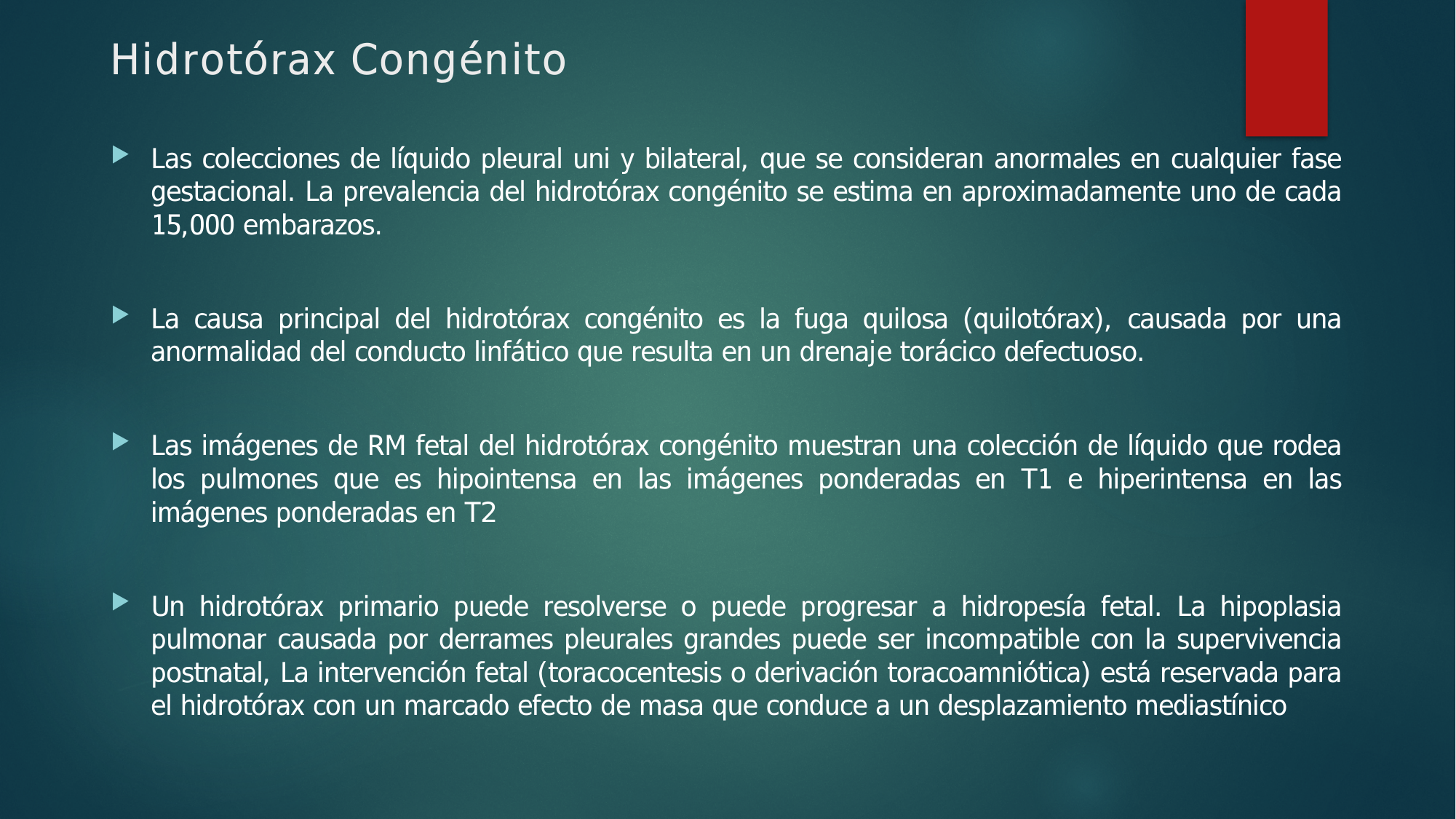

# Hidrotórax Congénito
Las colecciones de líquido pleural uni y bilateral, que se consideran anormales en cualquier fase gestacional. La prevalencia del hidrotórax congénito se estima en aproximadamente uno de cada 15,000 embarazos.

La causa principal del hidrotórax congénito es la fuga quilosa (quilotórax), causada por una anormalidad del conducto linfático que resulta en un drenaje torácico defectuoso.

Las imágenes de RM fetal del hidrotórax congénito muestran una colección de líquido que rodea los pulmones que es hipointensa en las imágenes ponderadas en T1 e hiperintensa en las imágenes ponderadas en T2

Un hidrotórax primario puede resolverse o puede progresar a hidropesía fetal. La hipoplasia pulmonar causada por derrames pleurales grandes puede ser incompatible con la supervivencia postnatal, La intervención fetal (toracocentesis o derivación toracoamniótica) está reservada para el hidrotórax con un marcado efecto de masa que conduce a un desplazamiento mediastínico